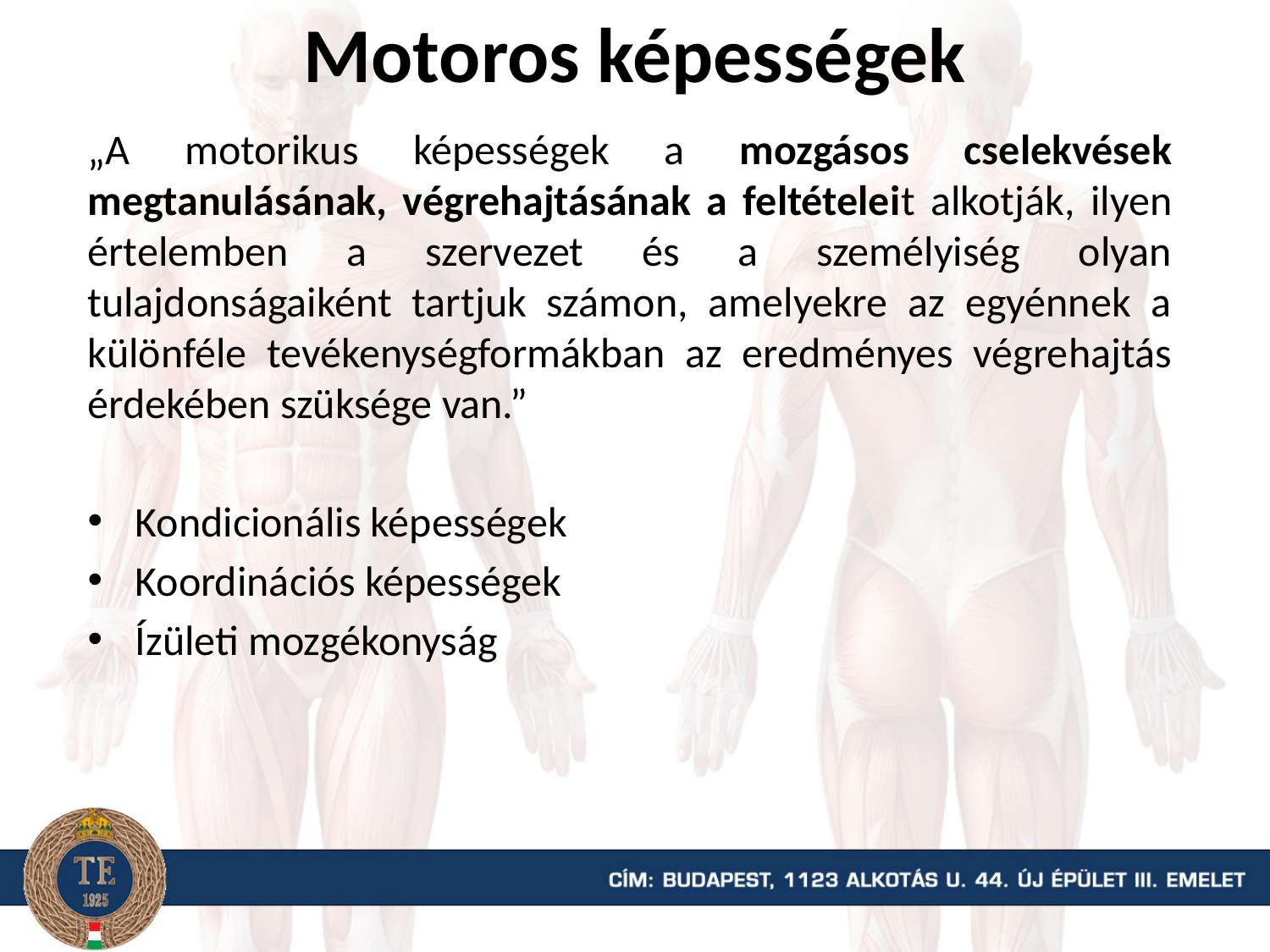

# Motoros képességek
„A motorikus képességek a mozgásos cselekvések megtanulásának, végrehajtásának a feltételeit alkotják, ilyen értelemben a szervezet és a személyiség olyan tulajdonságaiként tartjuk számon, amelyekre az egyénnek a különféle tevékenységformákban az eredményes végrehajtás érdekében szüksége van.”

Kondicionális képességek
Koordinációs képességek
Ízületi mozgékonyság